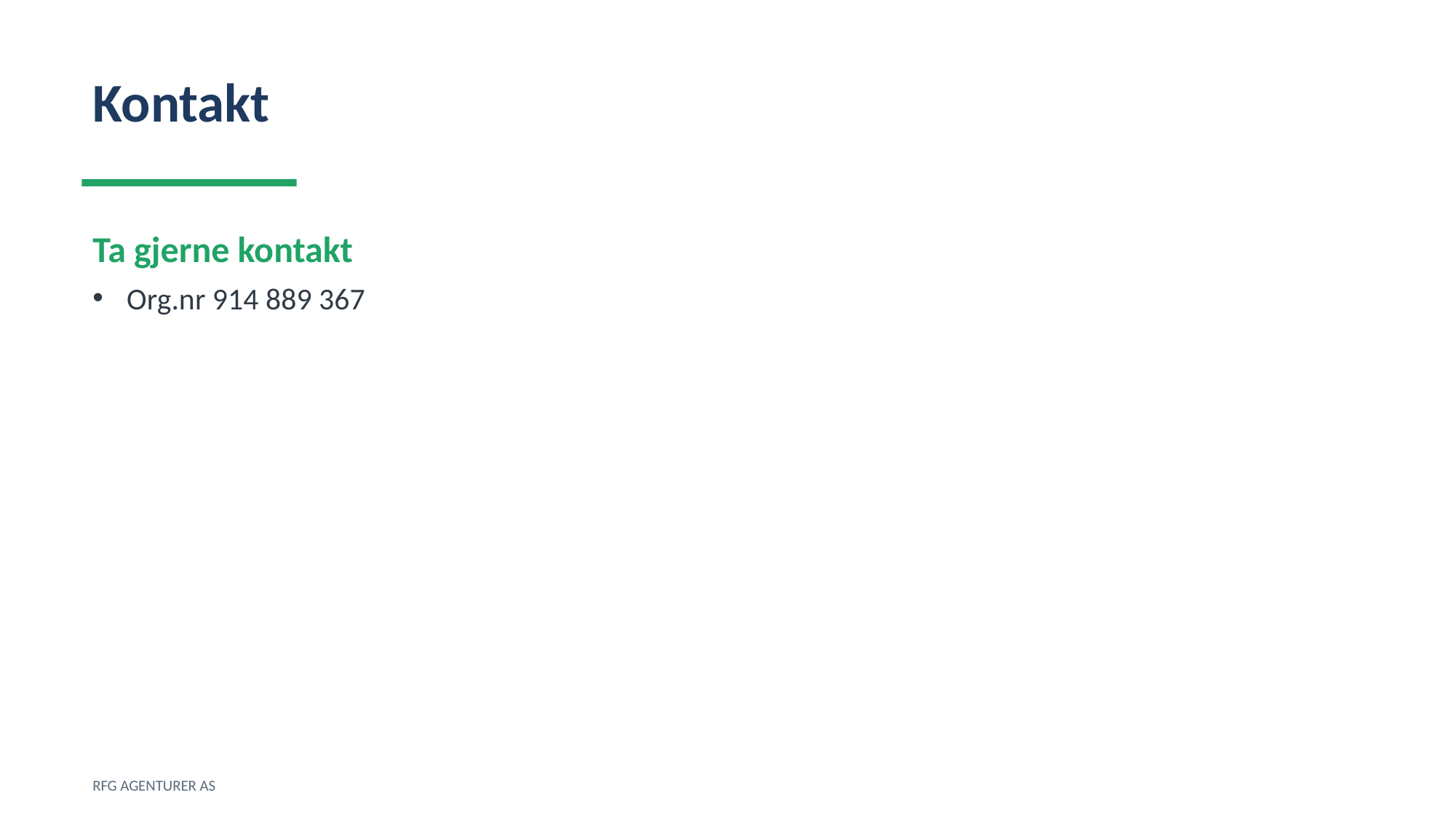

Kontakt

Ta gjerne kontakt
Org.nr 914 889 367
RFG AGENTURER AS